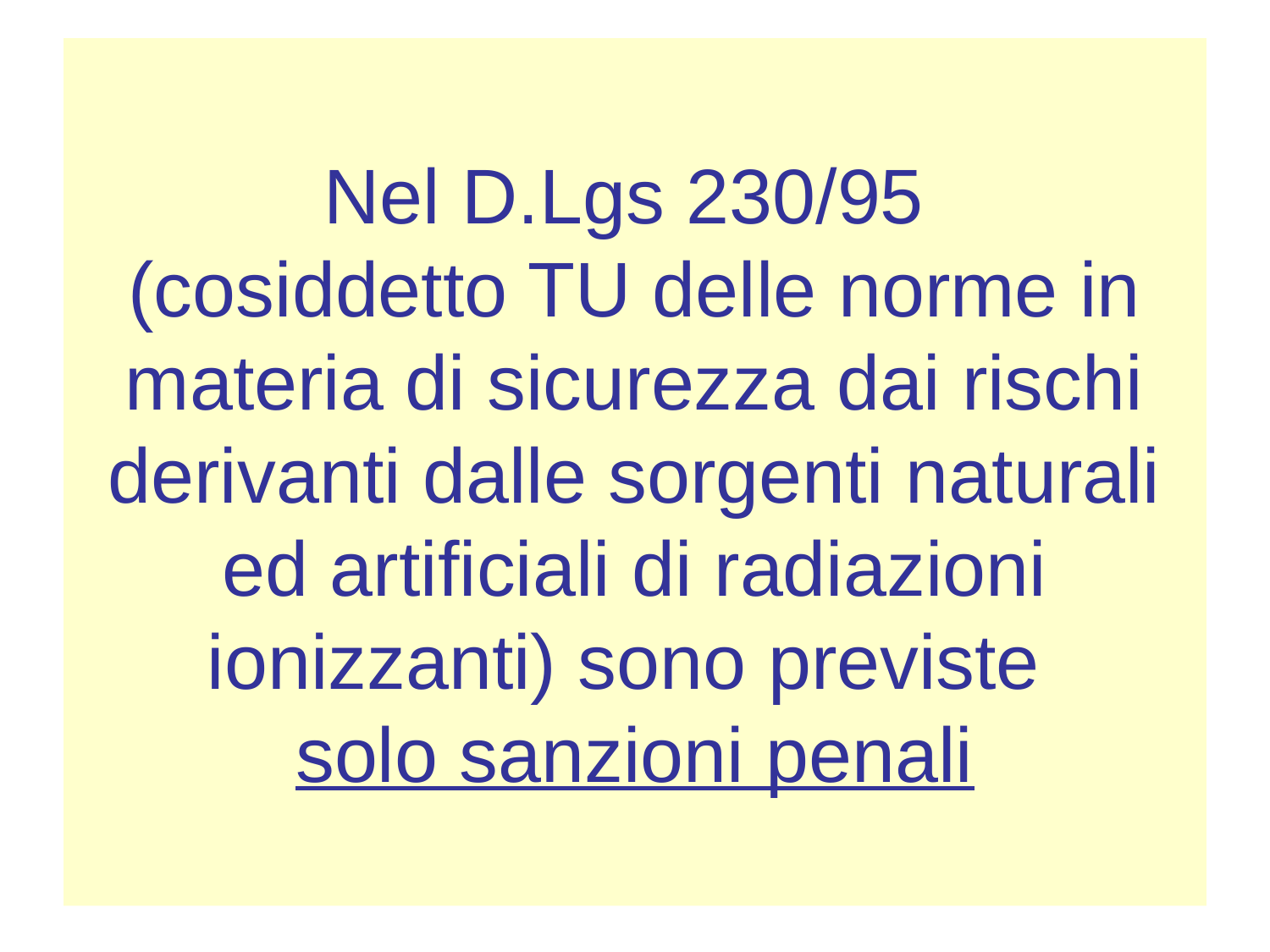

# Nel D.Lgs 230/95 (cosiddetto TU delle norme in materia di sicurezza dai rischi derivanti dalle sorgenti naturali ed artificiali di radiazioni ionizzanti) sono previste solo sanzioni penali